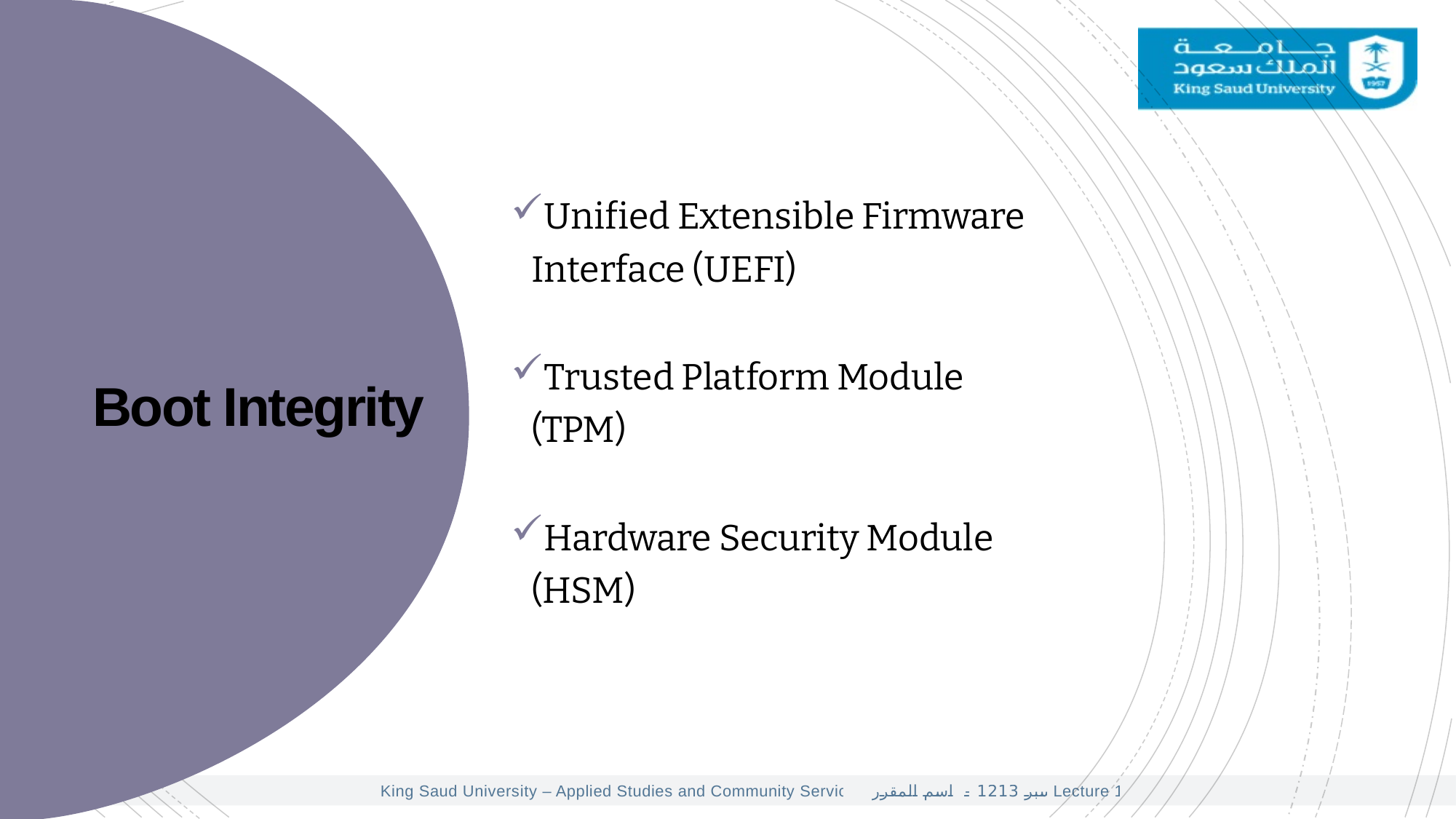

Unified Extensible Firmware Interface (UEFI)

Trusted Platform Module (TPM)

Hardware Security Module (HSM)
Boot Integrity